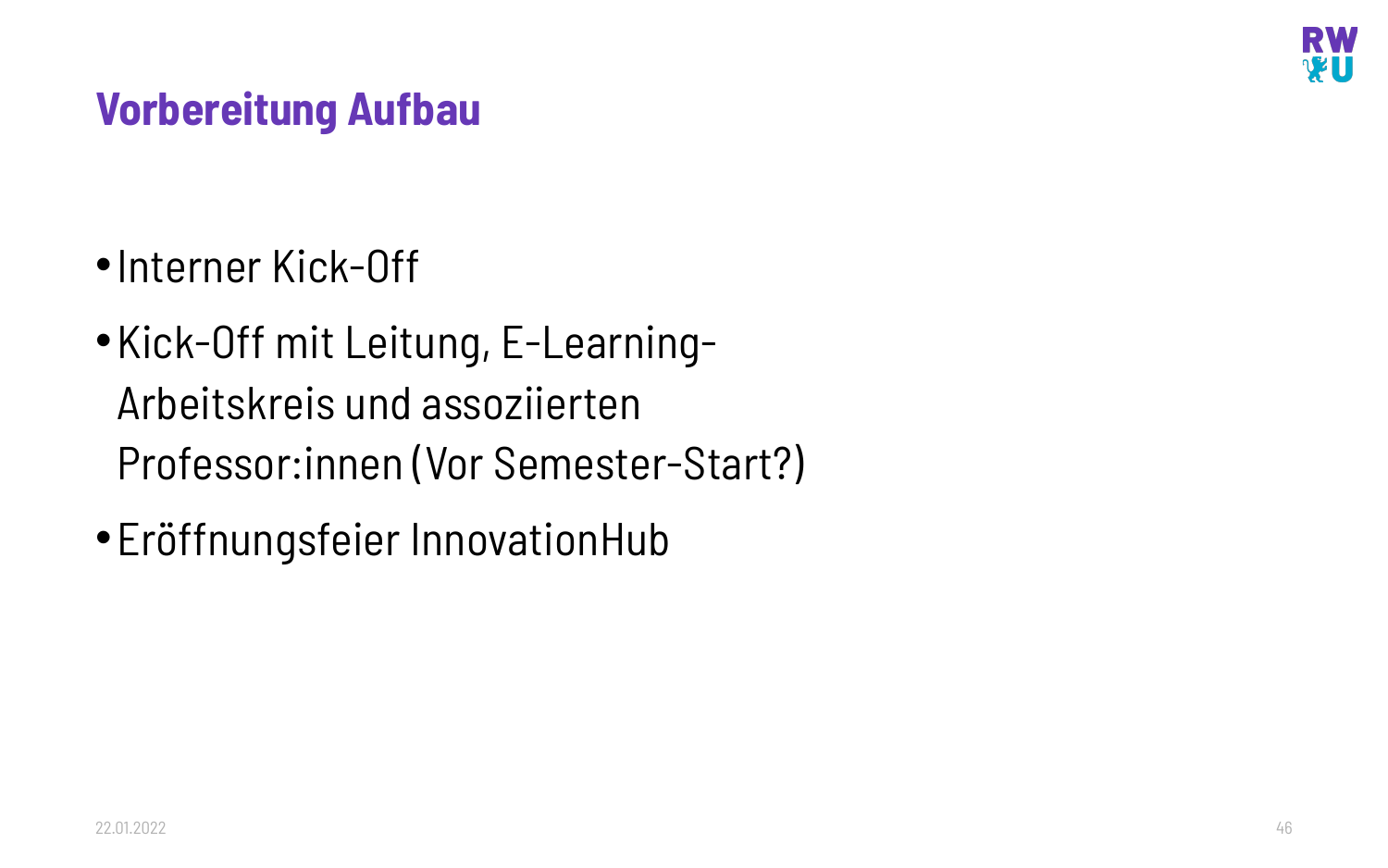

# Vorbereitung Aufbau

Interner Kick-Off
Kick-Off mit Leitung, E-Learning-Arbeitskreis und assoziierten Professor:innen (Vor Semester-Start?)
Eröffnungsfeier InnovationHub

22.01.2022
46